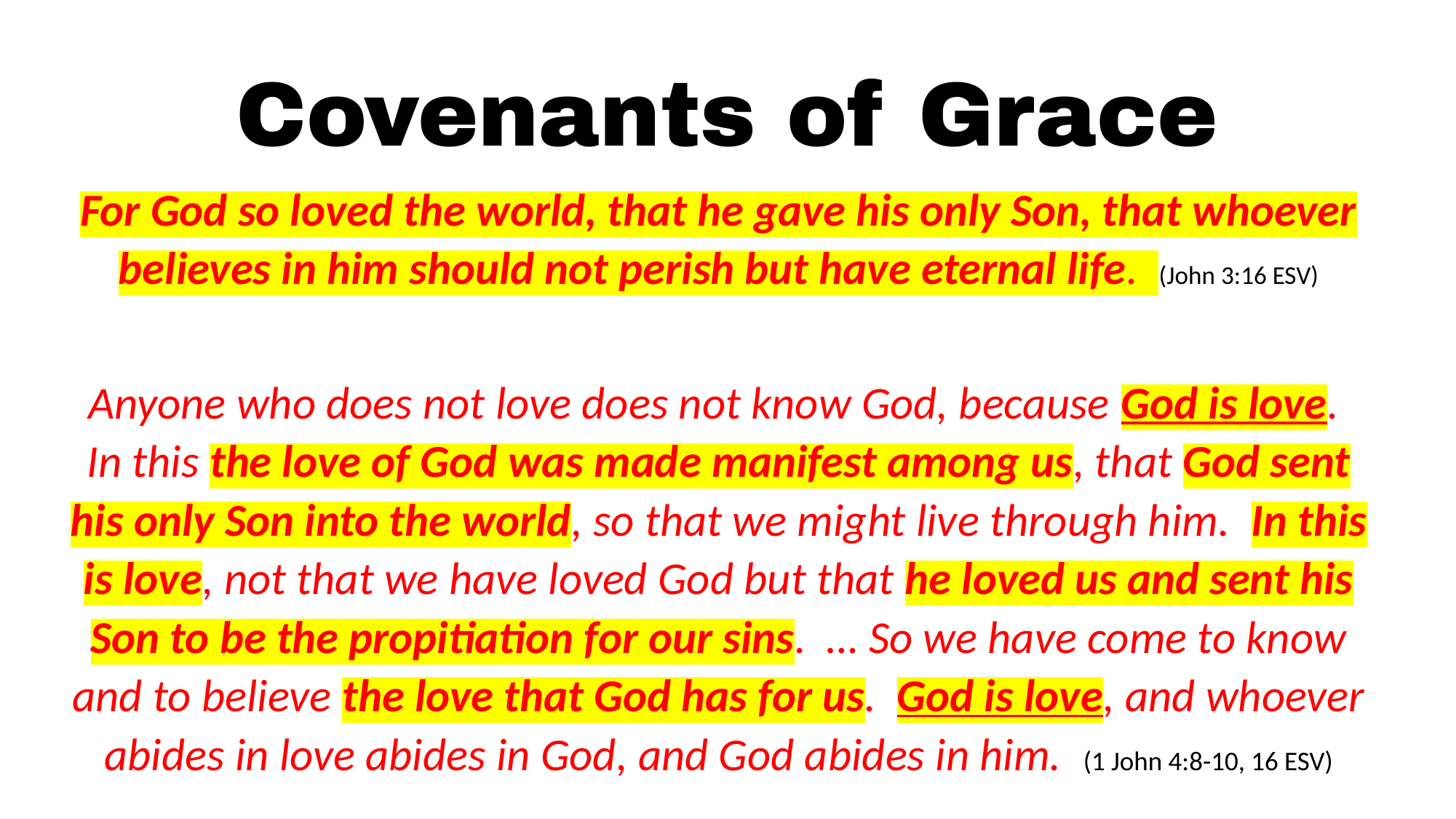

# Covenants of Grace
For God so loved the world, that he gave his only Son, that whoever believes in him should not perish but have eternal life.  (John 3:16 ESV)

Anyone who does not love does not know God, because God is love.  In this the love of God was made manifest among us, that God sent his only Son into the world, so that we might live through him.  In this is love, not that we have loved God but that he loved us and sent his Son to be the propitiation for our sins.  … So we have come to know and to believe the love that God has for us.  God is love, and whoever abides in love abides in God, and God abides in him.  (1 John 4:8-10, 16 ESV)